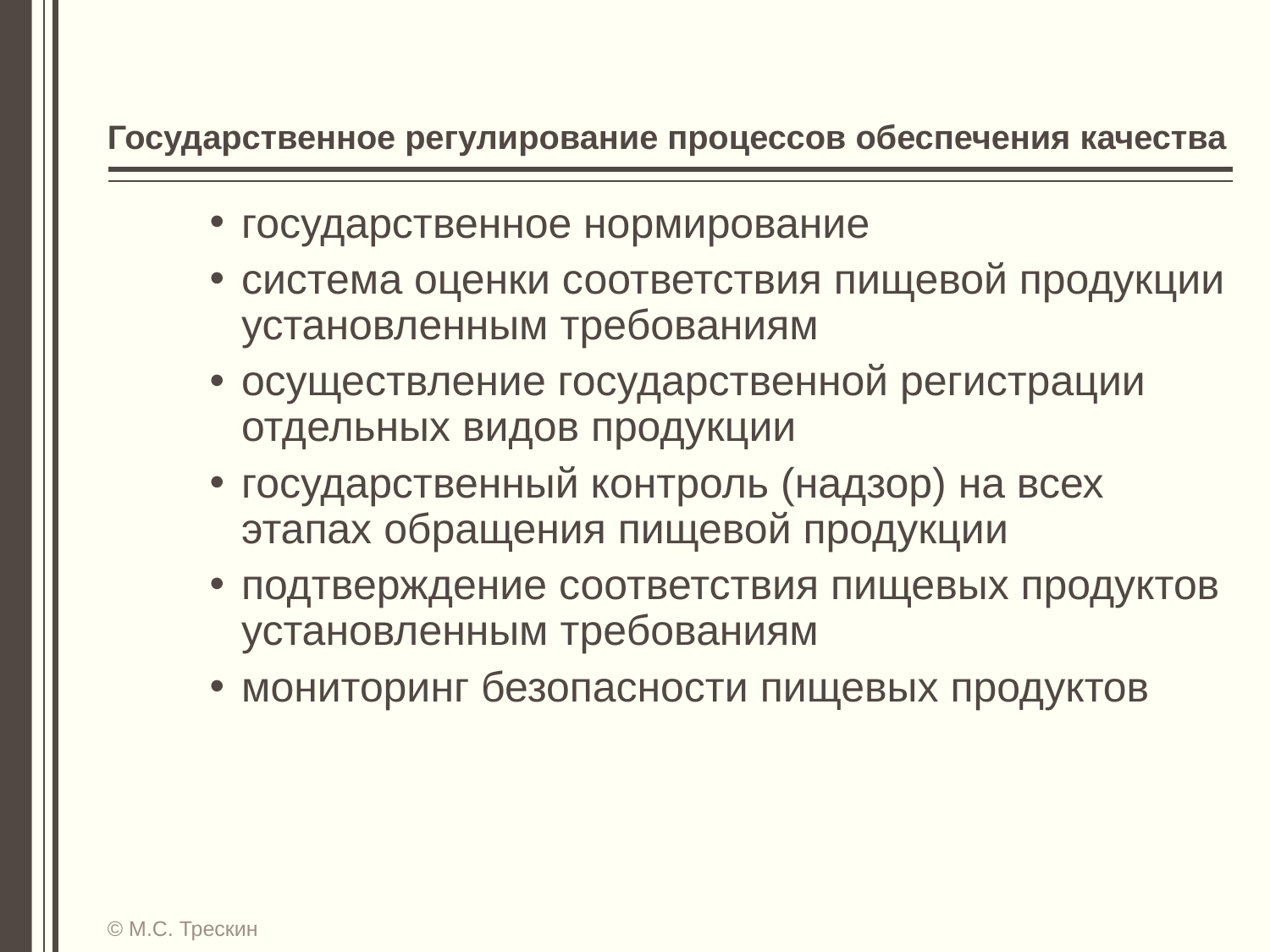

# Государственное регулирование процессов обеспечения качества
государственное нормирование
система оценки соответствия пищевой продукции установленным требованиям
осуществление государственной регистрации отдельных видов продукции
государственный контроль (надзор) на всех этапах обращения пищевой продукции
подтверждение соответствия пищевых продуктов установленным требованиям
мониторинг безопасности пищевых продуктов

© М.С. Трескин